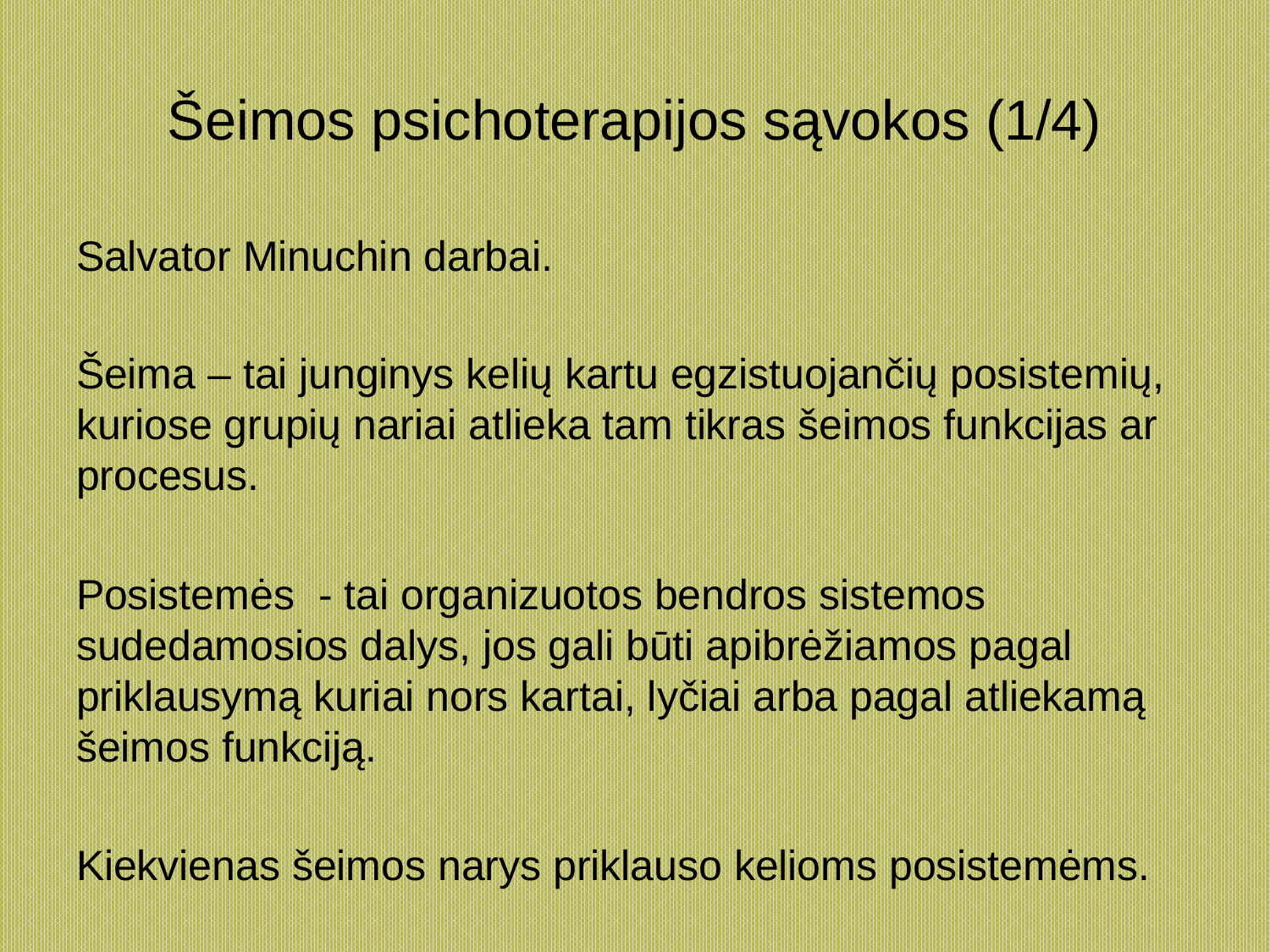

# Šeimos psichoterapijos sąvokos (1/4)
Salvator Minuchin darbai.

Šeima – tai junginys kelių kartu egzistuojančių posistemių, kuriose grupių nariai atlieka tam tikras šeimos funkcijas ar procesus.

Posistemės  - tai organizuotos bendros sistemos sudedamosios dalys, jos gali būti apibrėžiamos pagal priklausymą kuriai nors kartai, lyčiai arba pagal atliekamą šeimos funkciją.

Kiekvienas šeimos narys priklauso kelioms posistemėms.